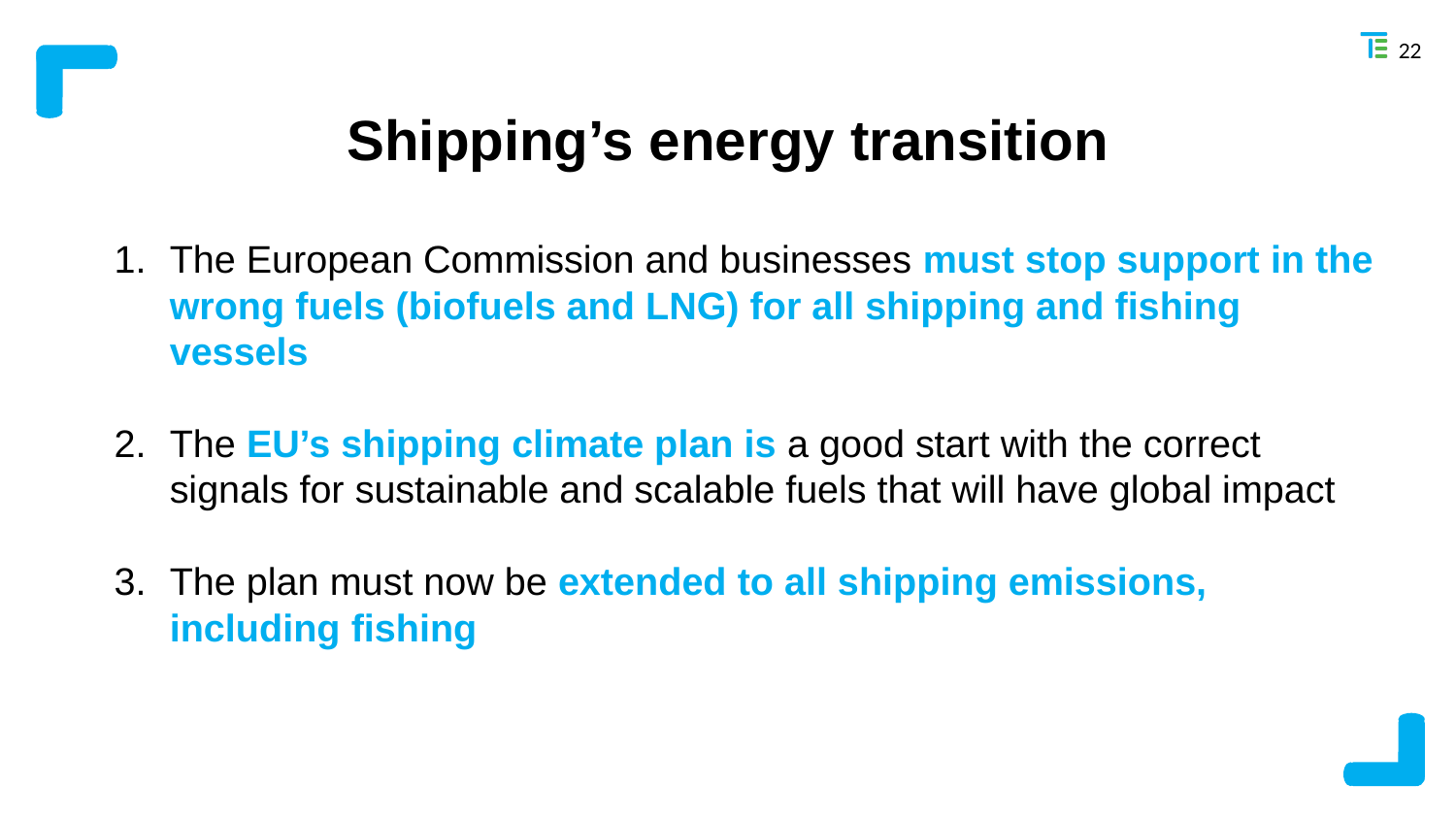

22
Shipping’s energy transition
The European Commission and businesses must stop support in the wrong fuels (biofuels and LNG) for all shipping and fishing vessels

The EU’s shipping climate plan is a good start with the correct signals for sustainable and scalable fuels that will have global impact

The plan must now be extended to all shipping emissions, including fishing